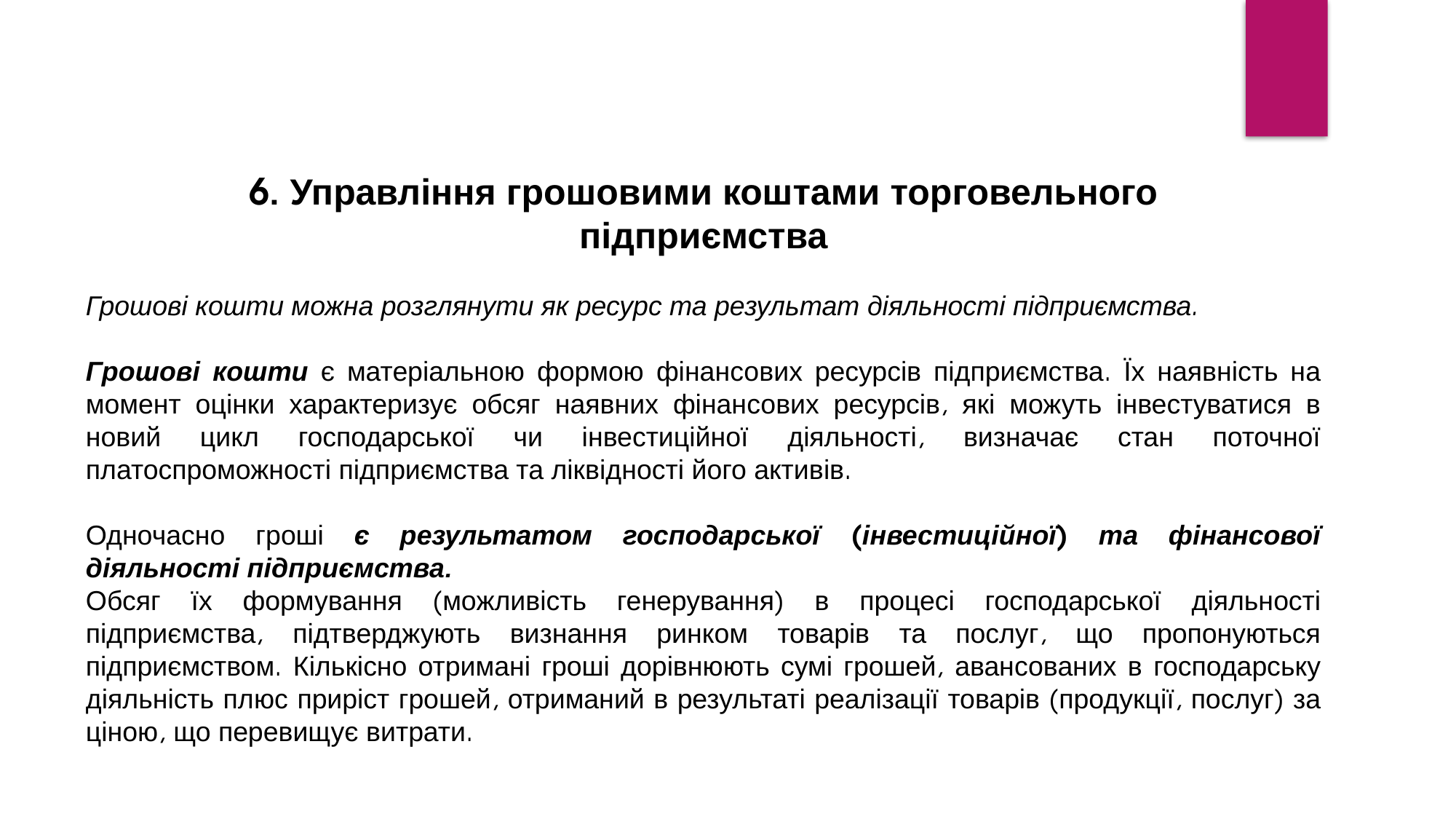

6. Управління грошовими коштами торговельного
підприємства

Грошові кошти можна розглянути як ресурс та результат діяльності підприємства.

Грошові кошти є матеріальною формою фінансових ресурсів підприємства. Їх наявність на момент оцінки характеризує обсяг наявних фінансових ресурсів, які можуть інвестуватися в новий цикл господарської чи інвестиційної діяльності, визначає стан поточної платоспроможності підприємства та ліквідності його активів.

Одночасно гроші є результатом господарської (інвестиційної) та фінансової діяльності підприємства.
Обсяг їх формування (можливість генерування) в процесі господарської діяльності підприємства, підтверджують визнання ринком товарів та послуг, що пропонуються підприємством. Кількісно отримані гроші дорівнюють сумі грошей, авансованих в господарську діяльність плюс приріст грошей, отриманий в результаті реалізації товарів (продукції, послуг) за ціною, що перевищує витрати.